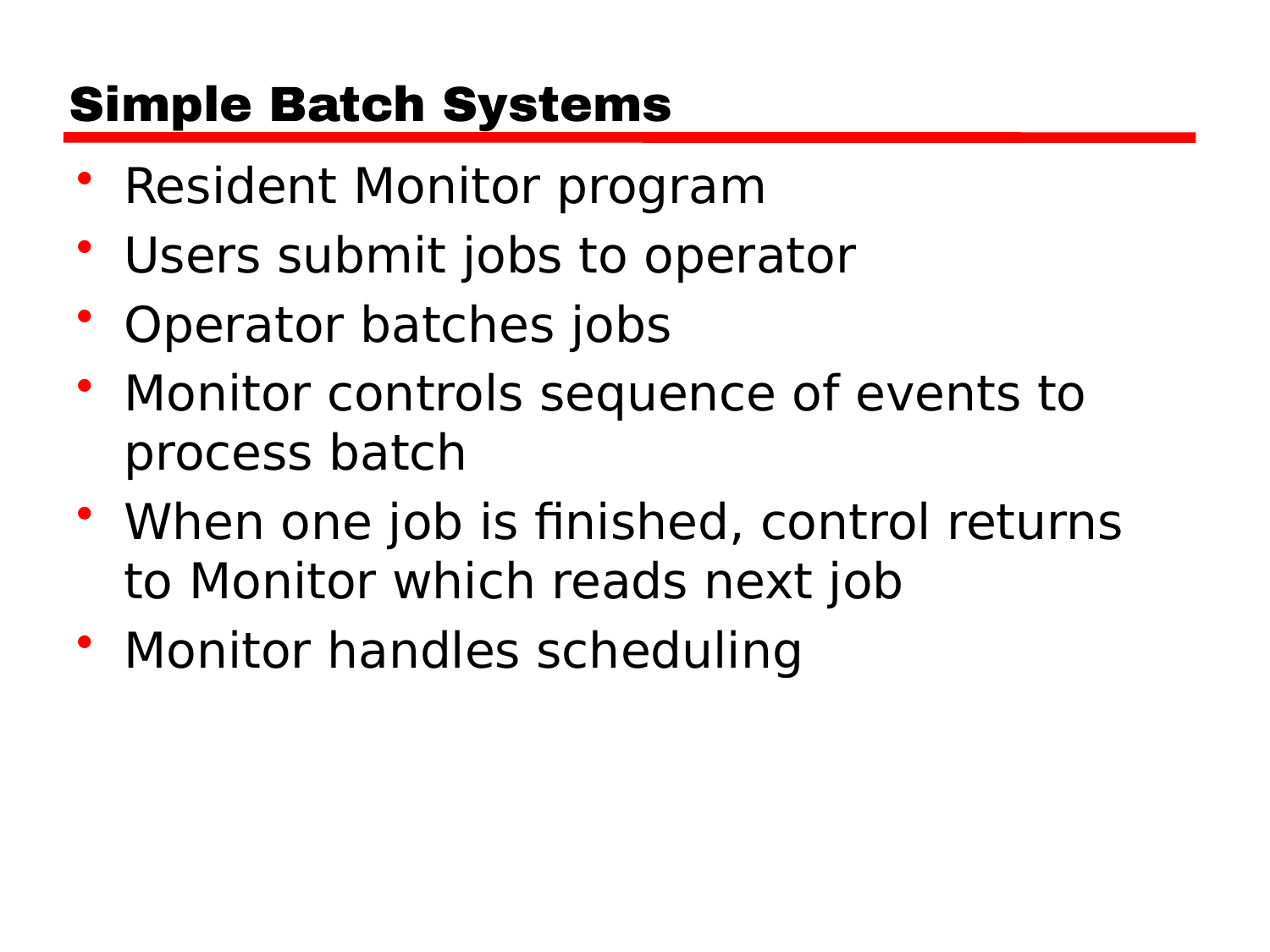

# Simple Batch Systems
Resident Monitor program
Users submit jobs to operator
Operator batches jobs
Monitor controls sequence of events to process batch
When one job is finished, control returns to Monitor which reads next job
Monitor handles scheduling